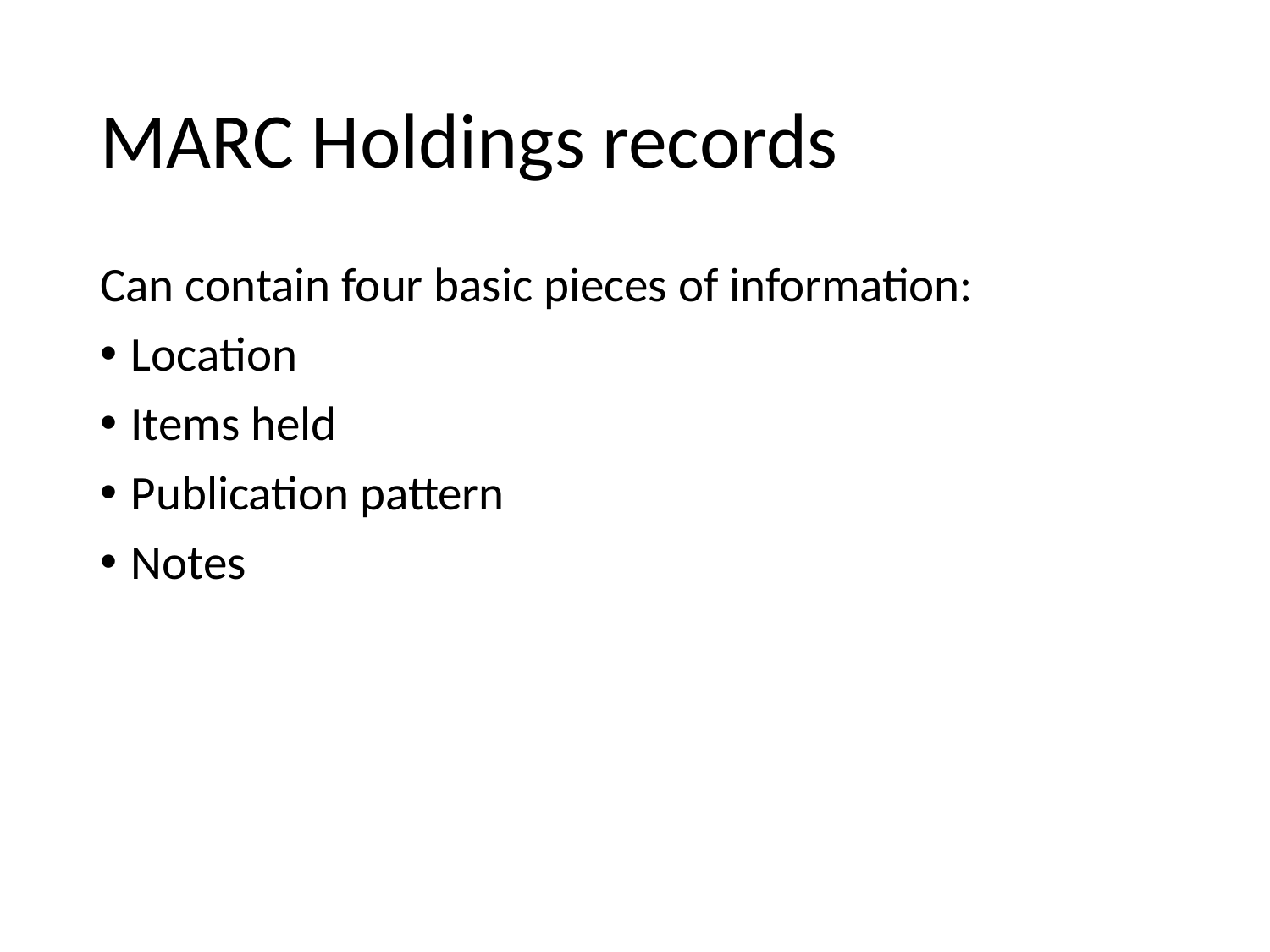

# MARC Holdings records
Can contain four basic pieces of information:
Location
Items held
Publication pattern
Notes